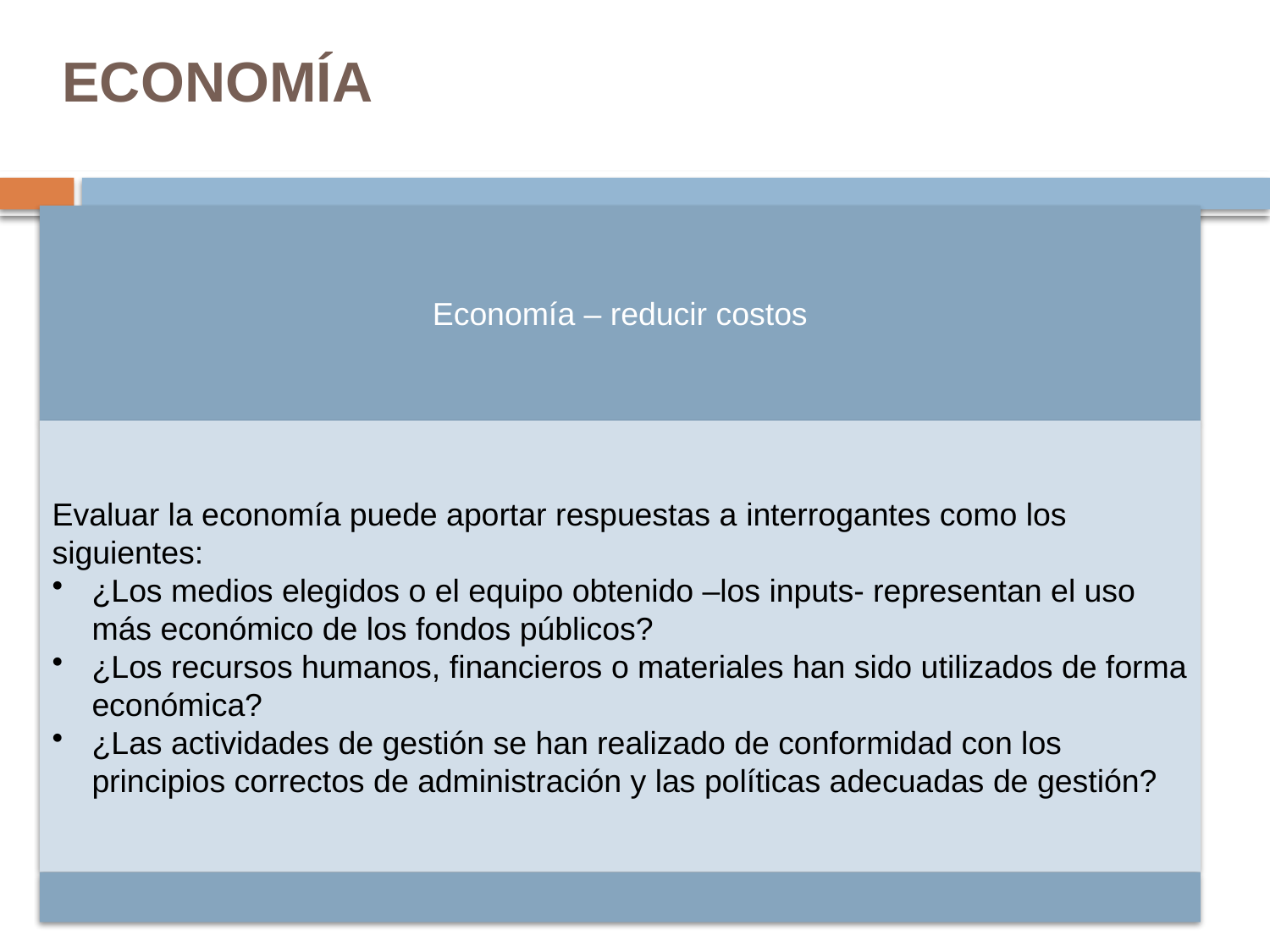

# ECONOMÍA
Economía – reducir costos
Evaluar la economía puede aportar respuestas a interrogantes como los siguientes:
¿Los medios elegidos o el equipo obtenido –los inputs- representan el uso más económico de los fondos públicos?
¿Los recursos humanos, financieros o materiales han sido utilizados de forma económica?
¿Las actividades de gestión se han realizado de conformidad con los principios correctos de administración y las políticas adecuadas de gestión?